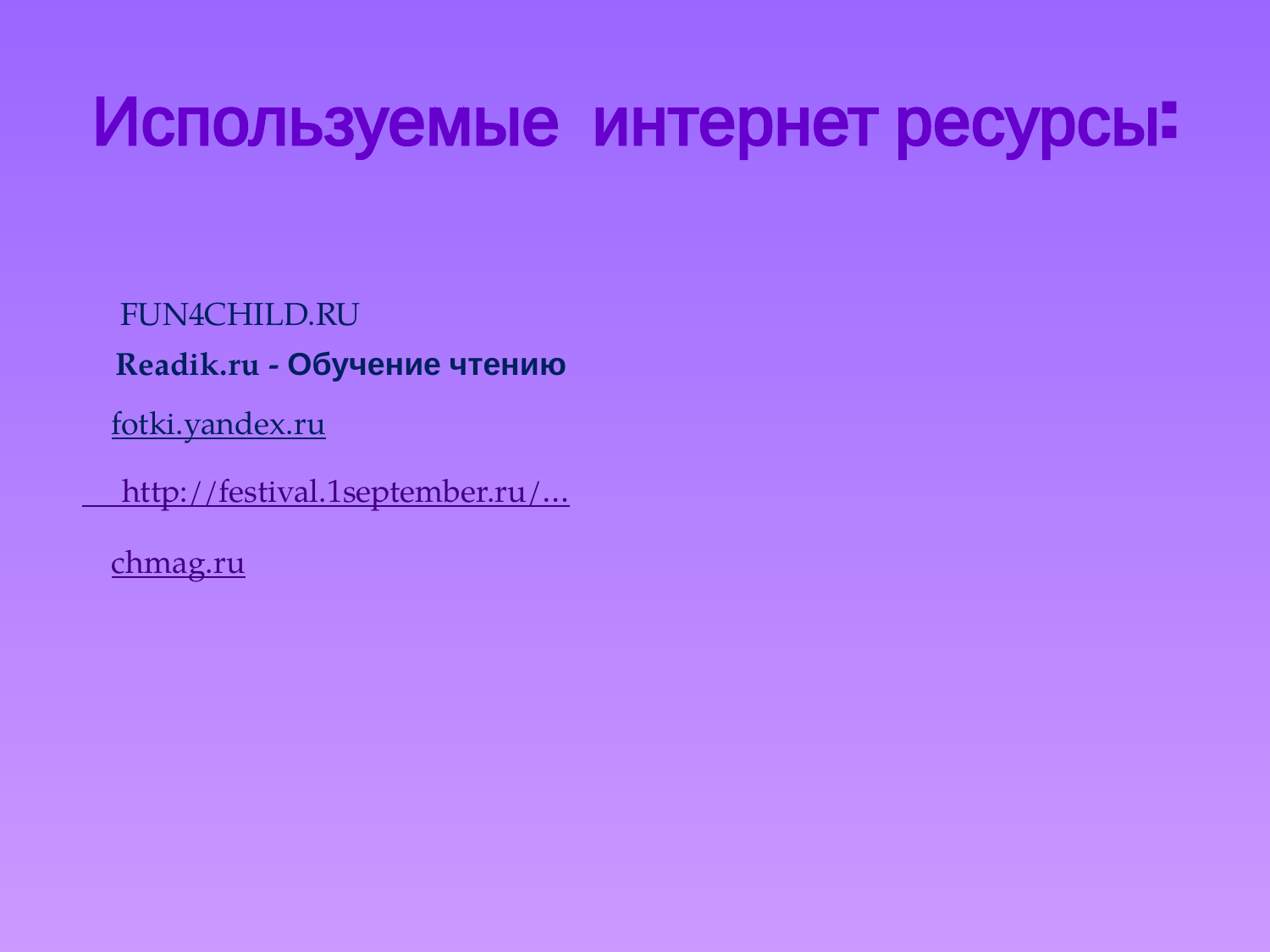

# Используемые  интернет ресурсы:
      FUN4CHILD.RU
   Readik.ru - Обучение чтению
fotki.yandex.ru

     http://festival.1september.ru/…

chmag.ru